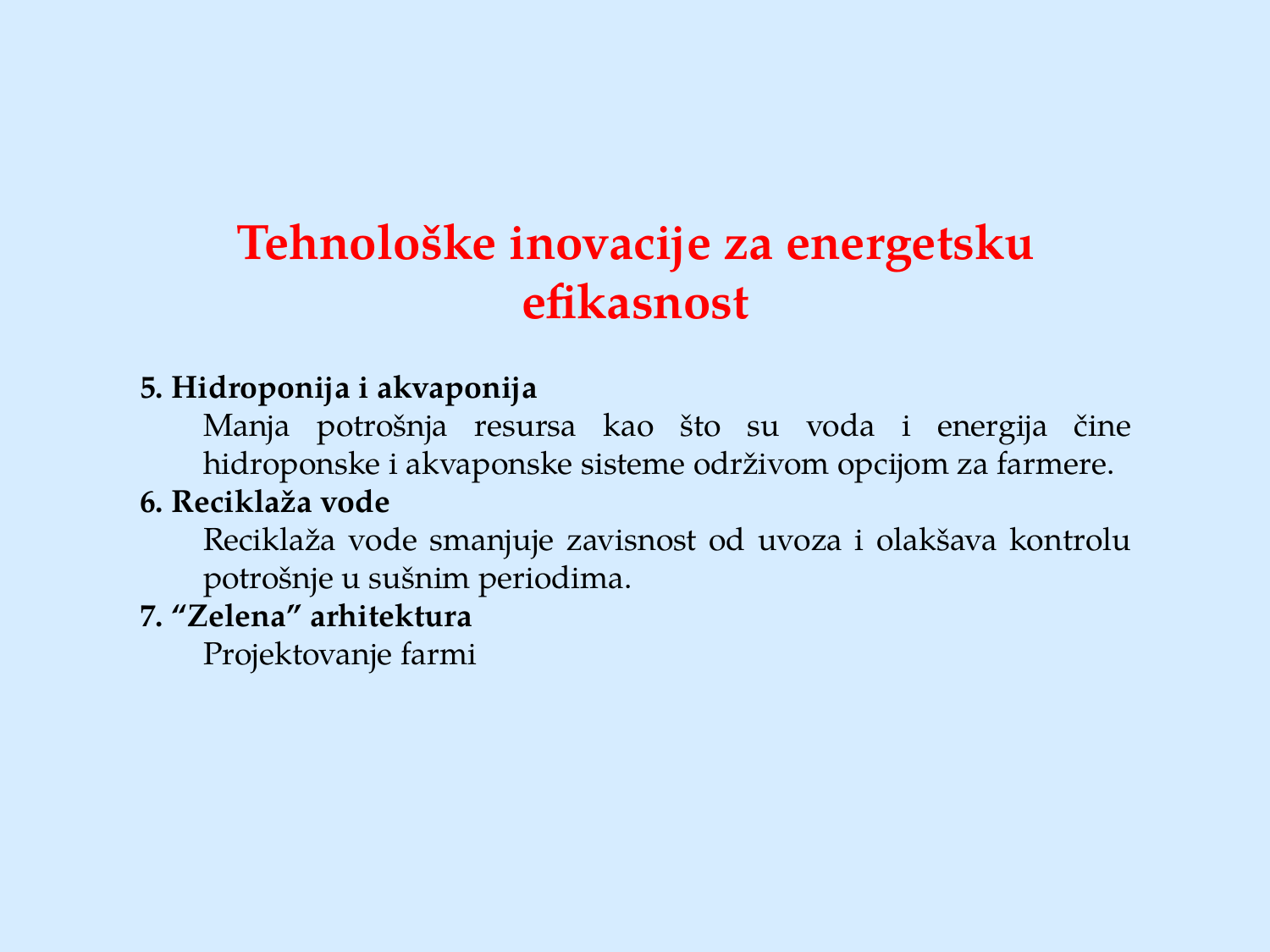

Tehnološke inovacije za energetsku efikasnost

5. Hidroponija i akvaponija
Manja potrošnja resursa kao što su voda i energija čine hidroponske i akvaponske sisteme održivom opcijom za farmere.
6. Reciklaža vode
Reciklaža vode smanjuje zavisnost od uvoza i olakšava kontrolu potrošnje u sušnim periodima.
7. “Zelena” arhitektura
Projektovanje farmi